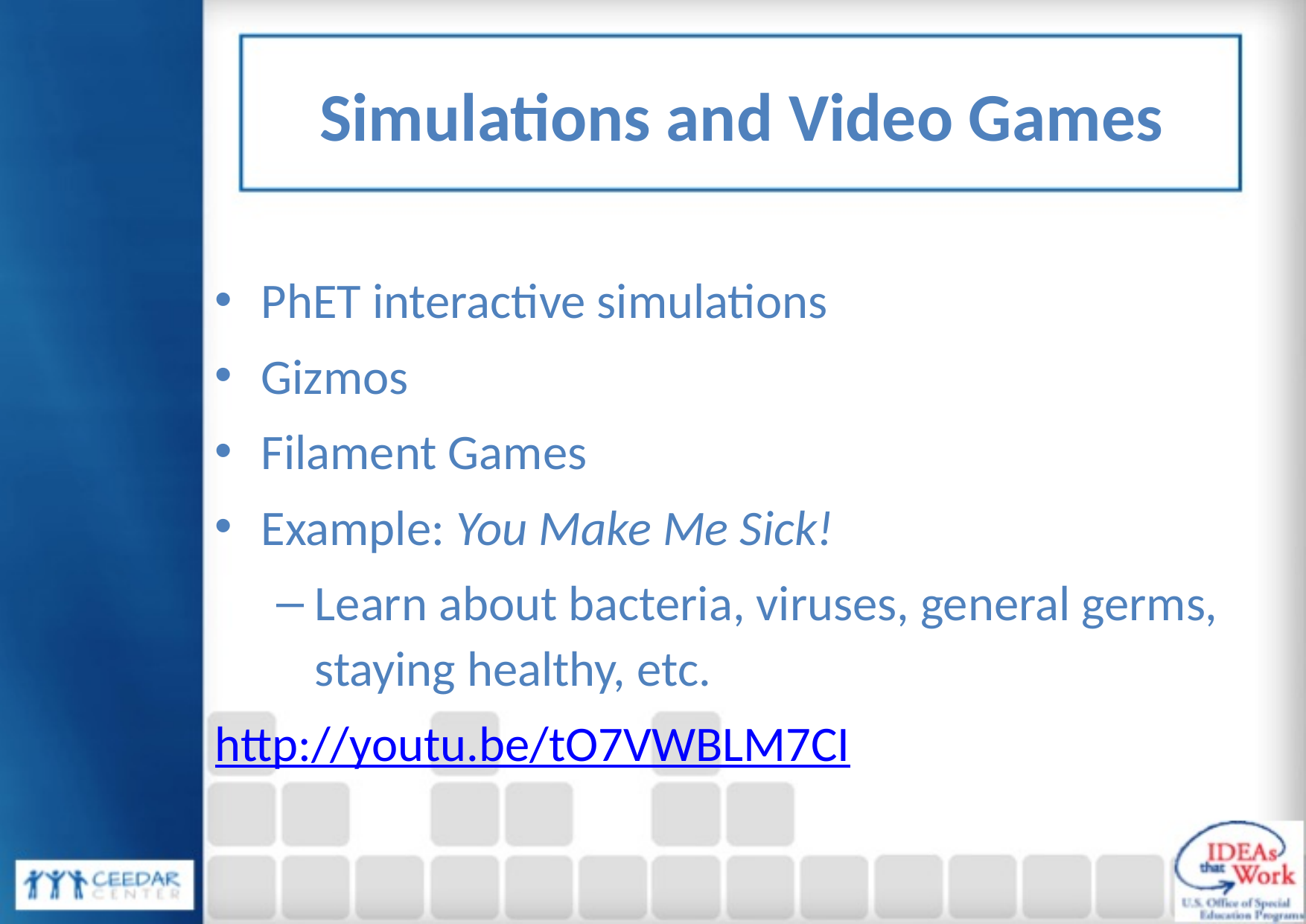

# Simulations and Video Games
PhET interactive simulations
Gizmos
Filament Games
Example: You Make Me Sick!
Learn about bacteria, viruses, general germs, staying healthy, etc.
http://youtu.be/tO7VWBLM7CI